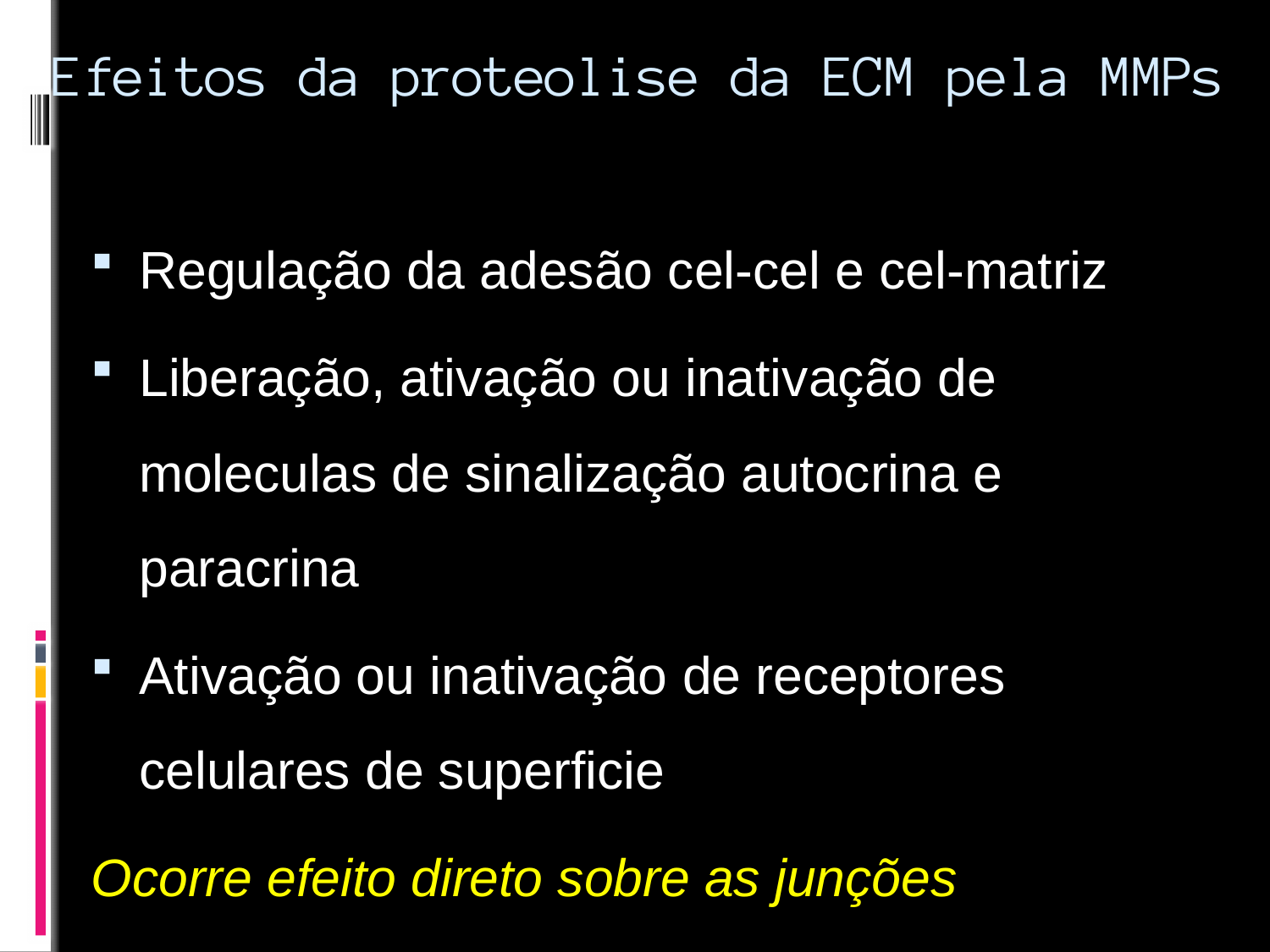

# Efeitos da proteolise da ECM pela MMPs
Regulação da adesão cel-cel e cel-matriz
Liberação, ativação ou inativação de moleculas de sinalização autocrina e paracrina
Ativação ou inativação de receptores celulares de superficie
Ocorre efeito direto sobre as junções